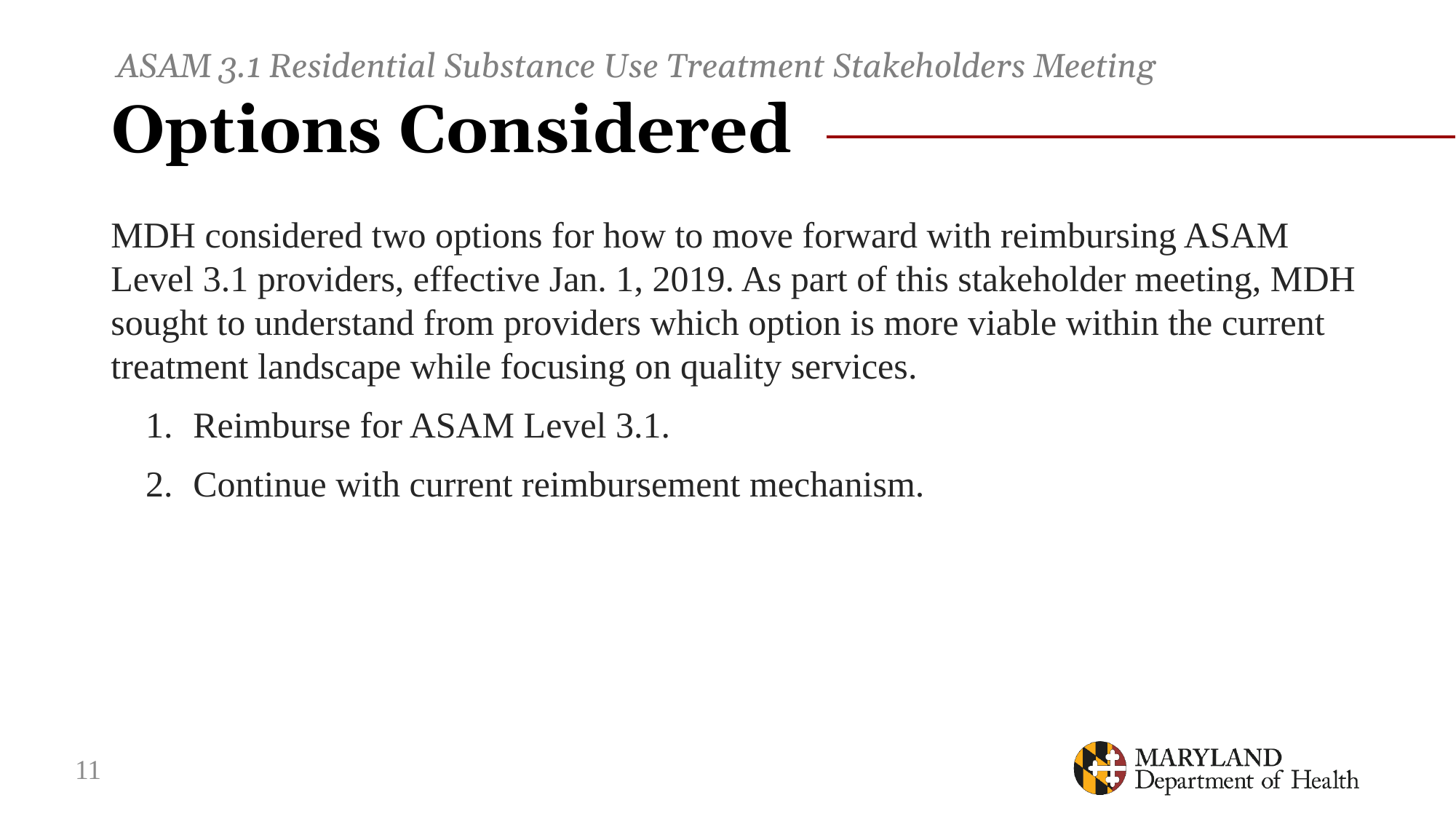

ASAM 3.1 Residential Substance Use Treatment Stakeholders Meeting

# Options Considered
MDH considered two options for how to move forward with reimbursing ASAM Level 3.1 providers, effective Jan. 1, 2019. As part of this stakeholder meeting, MDH sought to understand from providers which option is more viable within the current treatment landscape while focusing on quality services.
Reimburse for ASAM Level 3.1.
Continue with current reimbursement mechanism.

11